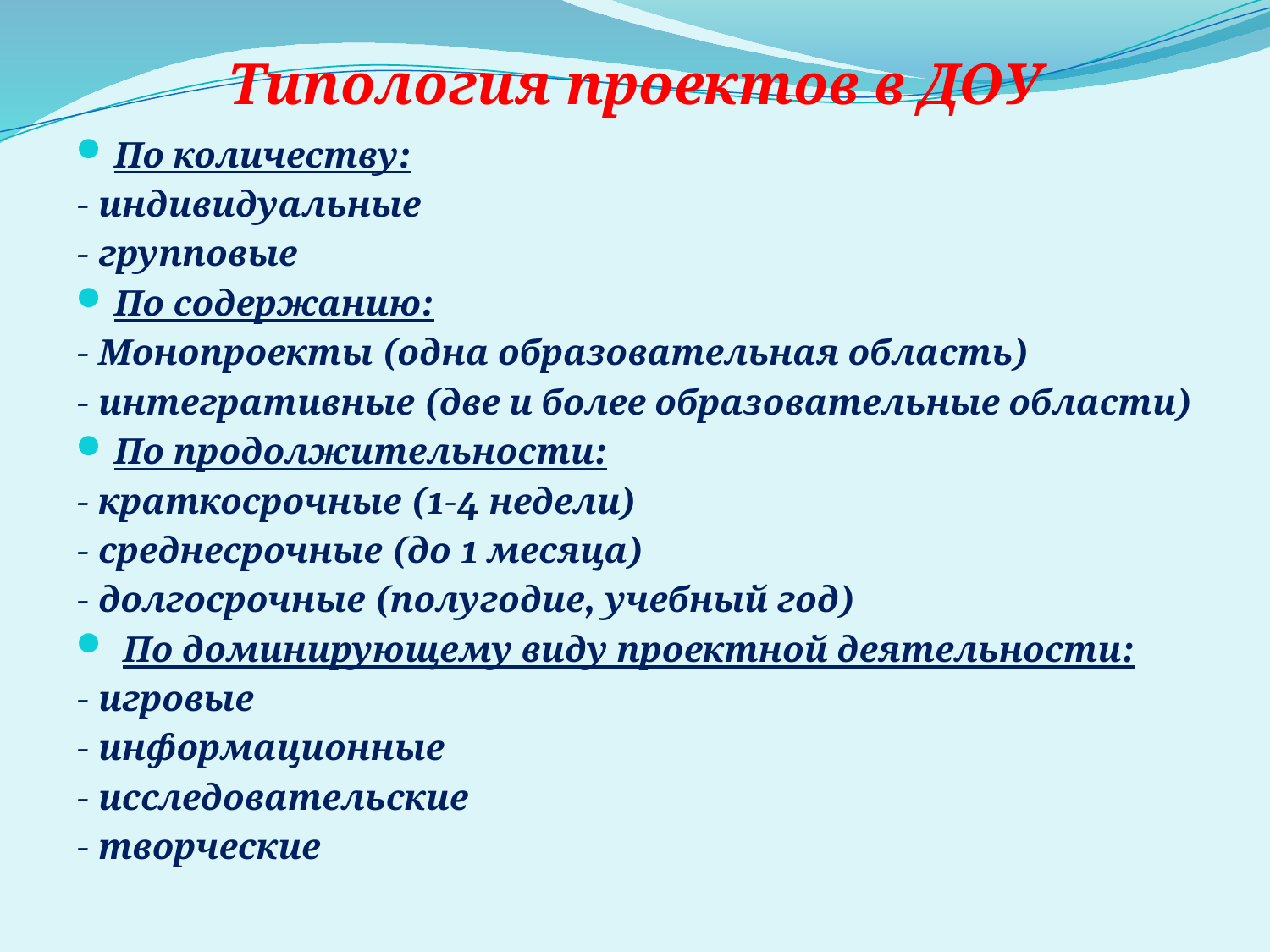

# Типология проектов в ДОУ
По количеству:
- индивидуальные
- групповые
По содержанию:
- Монопроекты (одна образовательная область)
- интегративные (две и более образовательные области)
По продолжительности:
- краткосрочные (1-4 недели)
- среднесрочные (до 1 месяца)
- долгосрочные (полугодие, учебный год)
 По доминирующему виду проектной деятельности:
- игровые
- информационные
- исследовательские
- творческие

|  |  |
| --- | --- |
|  |  |
|  |  |
|  |  |